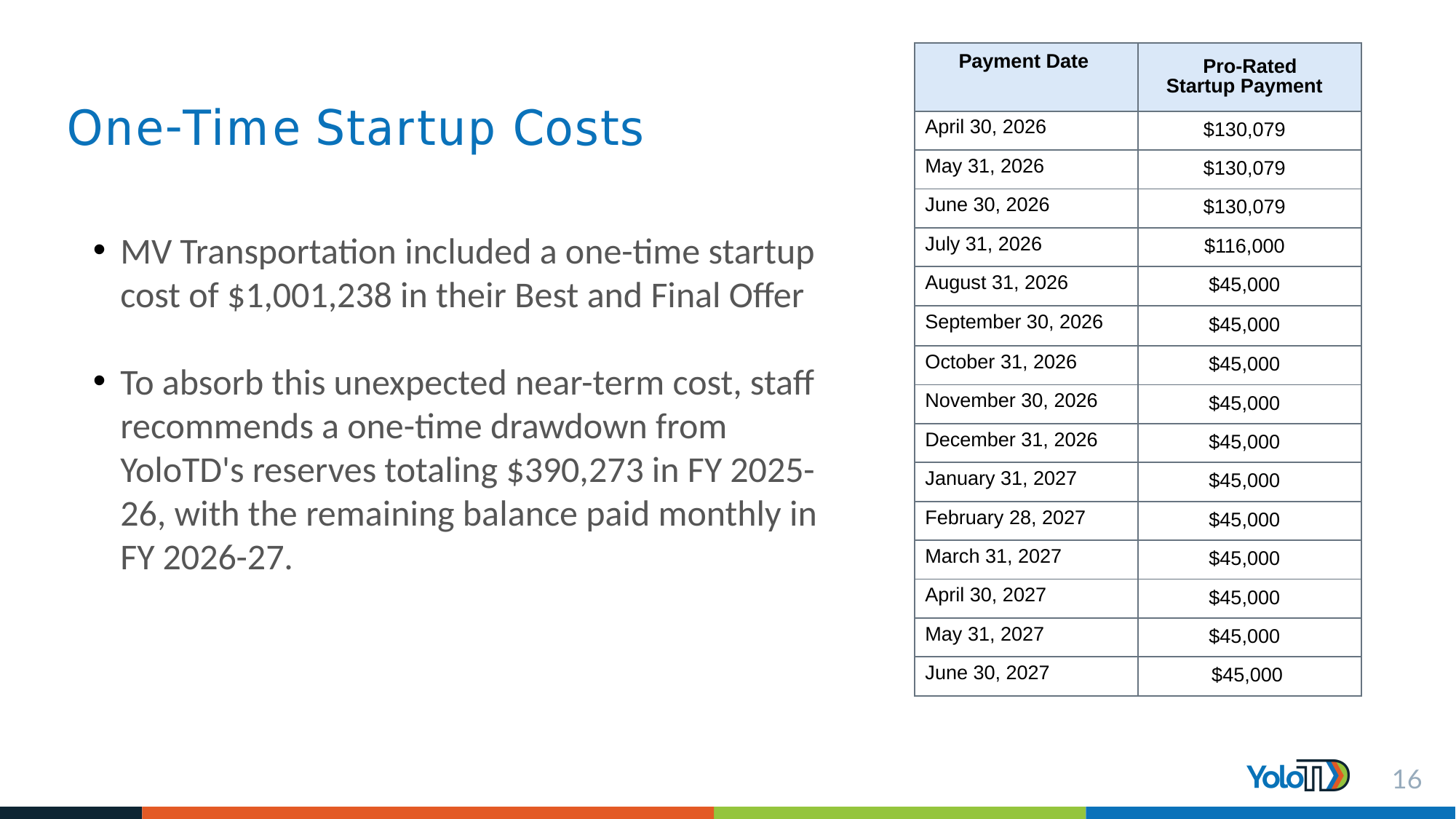

# One-Time Startup Costs
| Payment Date | Pro-Rated Startup Payment |
| --- | --- |
| April 30, 2026 | $130,079 |
| May 31, 2026 | $130,079 |
| June 30, 2026 | $130,079 |
| July 31, 2026 | $116,000 |
| August 31, 2026 | $45,000 |
| September 30, 2026 | $45,000 |
| October 31, 2026 | $45,000 |
| November 30, 2026 | $45,000 |
| December 31, 2026 | $45,000 |
| January 31, 2027 | $45,000 |
| February 28, 2027 | $45,000 |
| March 31, 2027 | $45,000 |
| April 30, 2027 | $45,000 |
| May 31, 2027 | $45,000 |
| June 30, 2027 | $45,000 |
MV Transportation included a one-time startup cost of $1,001,238 in their Best and Final Offer

To absorb this unexpected near-term cost, staff recommends a one-time drawdown from YoloTD's reserves totaling $390,273 in FY 2025-26, with the remaining balance paid monthly in FY 2026-27.

16